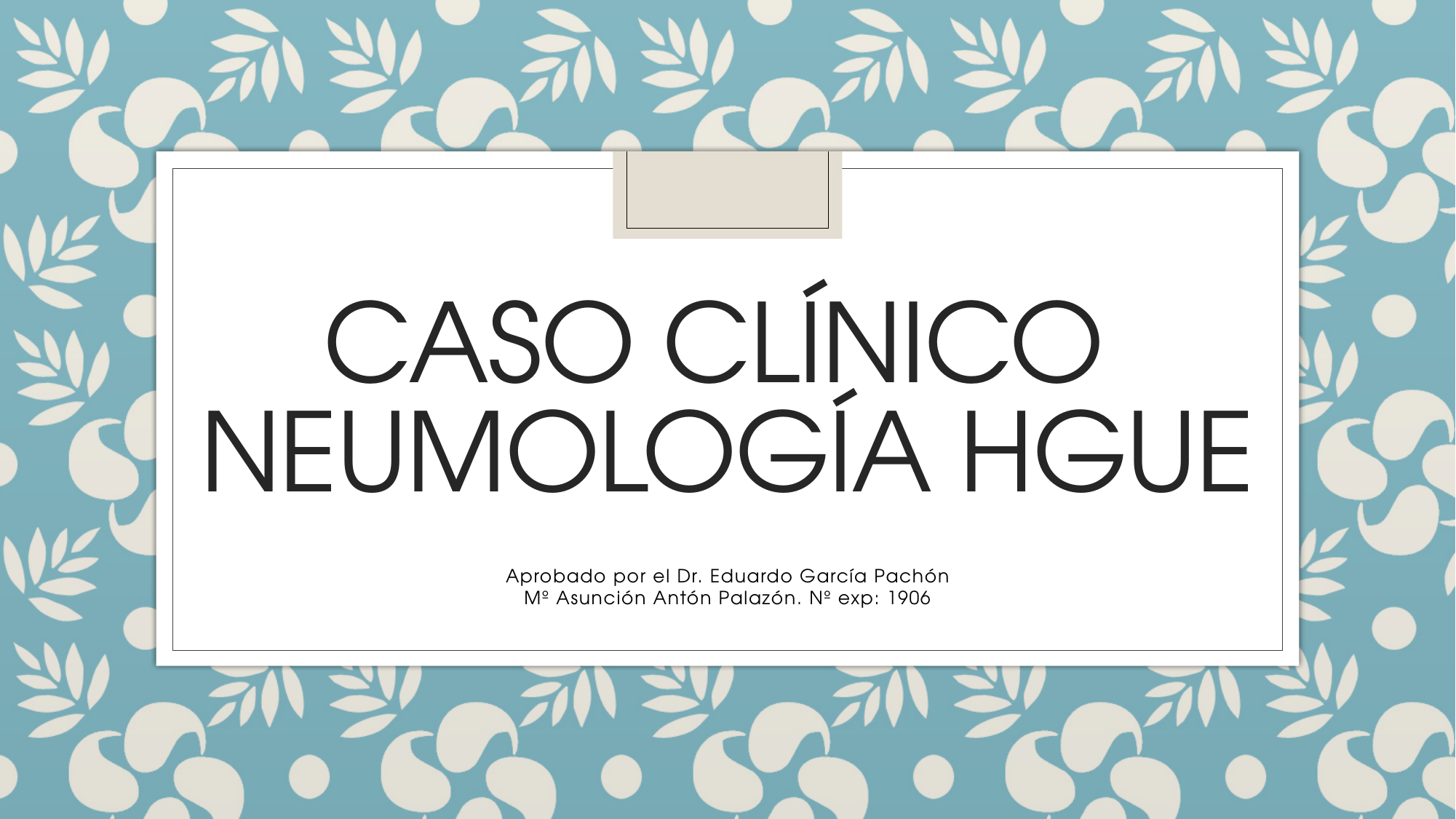

# Caso clínico  neumología hgue
Aprobado por el Dr. Eduardo García Pachón
Mº Asunción Antón Palazón. Nº exp: 1906